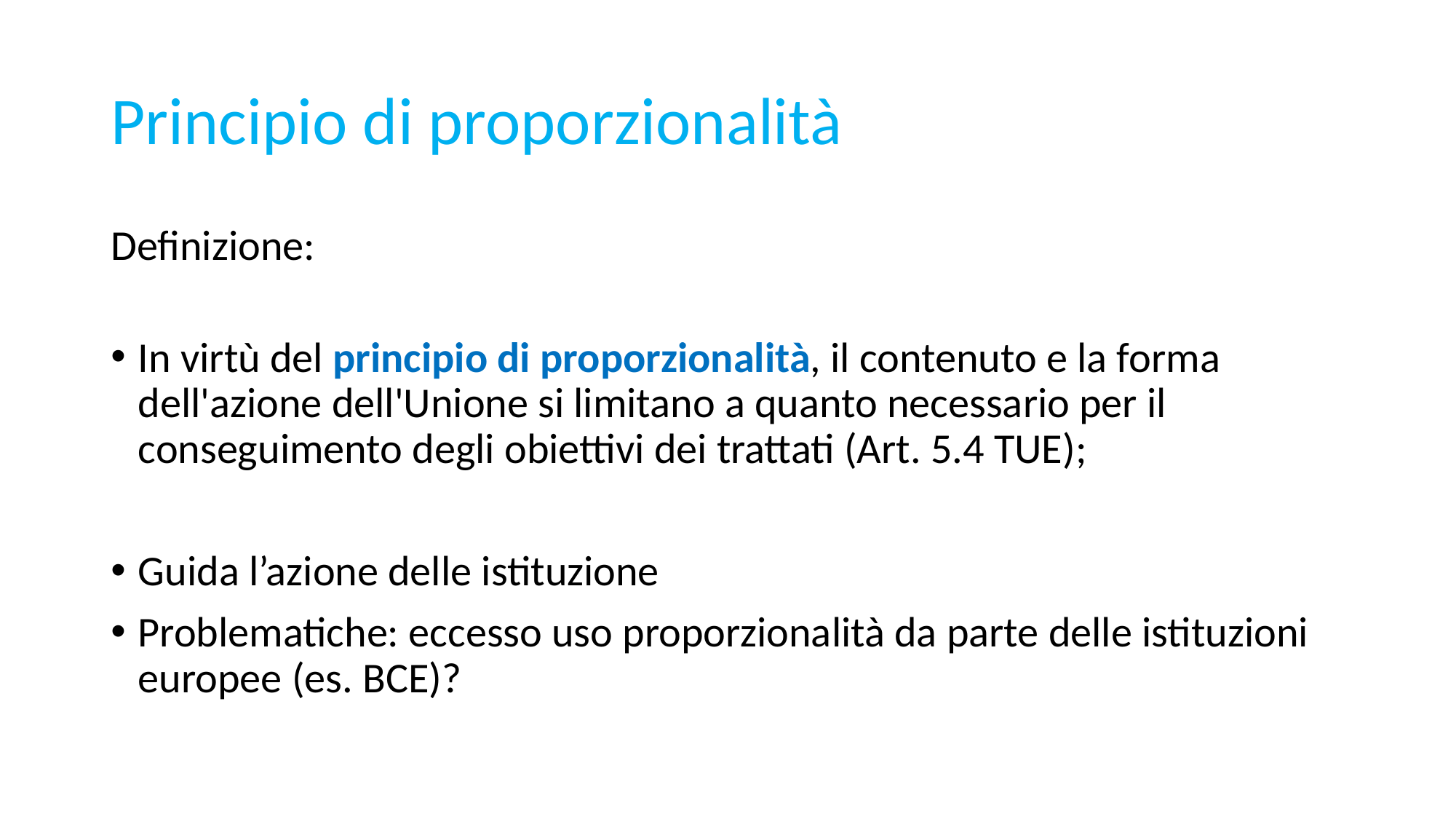

# Principio di proporzionalità
Definizione:
In virtù del principio di proporzionalità, il contenuto e la forma dell'azione dell'Unione si limitano a quanto necessario per il conseguimento degli obiettivi dei trattati (Art. 5.4 TUE);

Guida l’azione delle istituzione
Problematiche: eccesso uso proporzionalità da parte delle istituzioni europee (es. BCE)?